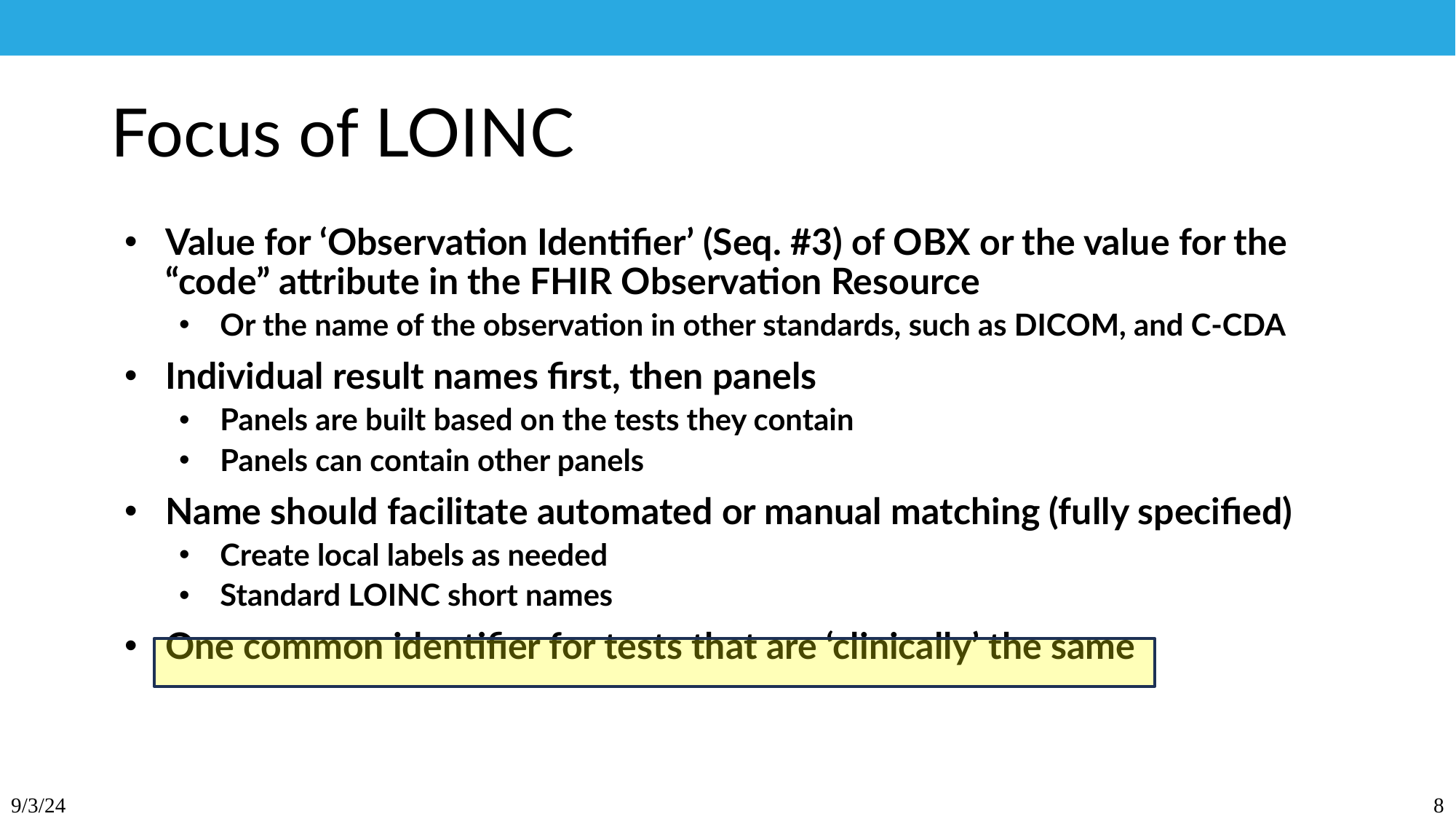

# Focus of LOINC
Value for ‘Observation Identifier’ (Seq. #3) of OBX or the value for the “code” attribute in the FHIR Observation Resource
Or the name of the observation in other standards, such as DICOM, and C-CDA
Individual result names first, then panels
Panels are built based on the tests they contain
Panels can contain other panels
Name should facilitate automated or manual matching (fully specified)
Create local labels as needed
Standard LOINC short names
One common identifier for tests that are ‘clinically’ the same

9/3/24
8